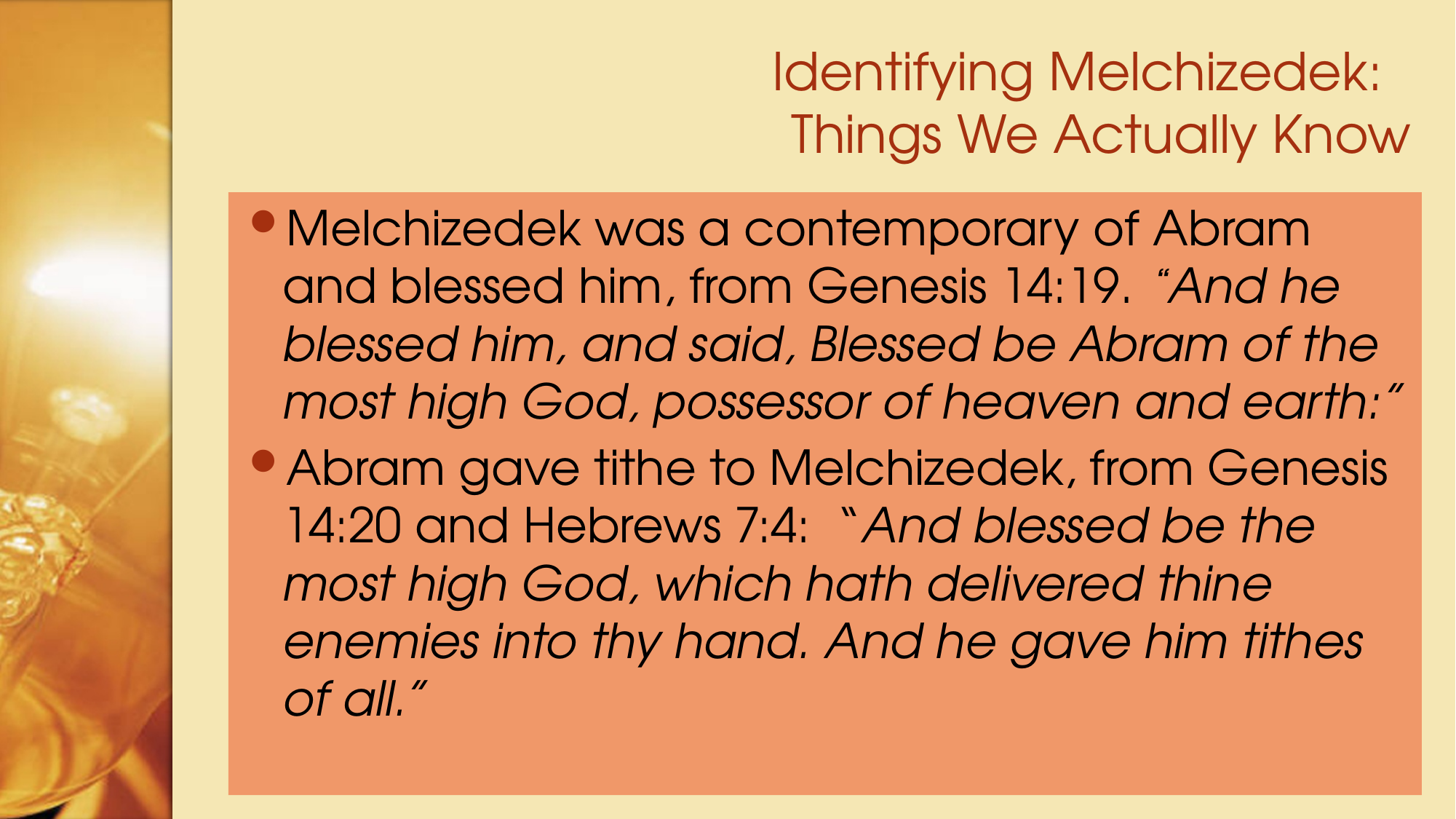

# Identifying Melchizedek: Things We Actually Know
Melchizedek was a contemporary of Abram and blessed him, from Genesis 14:19.  “And he blessed him, and said, Blessed be Abram of the most high God, possessor of heaven and earth:”
Abram gave tithe to Melchizedek, from Genesis 14:20 and Hebrews 7:4:  “And blessed be the most high God, which hath delivered thine enemies into thy hand. And he gave him tithes of all.”